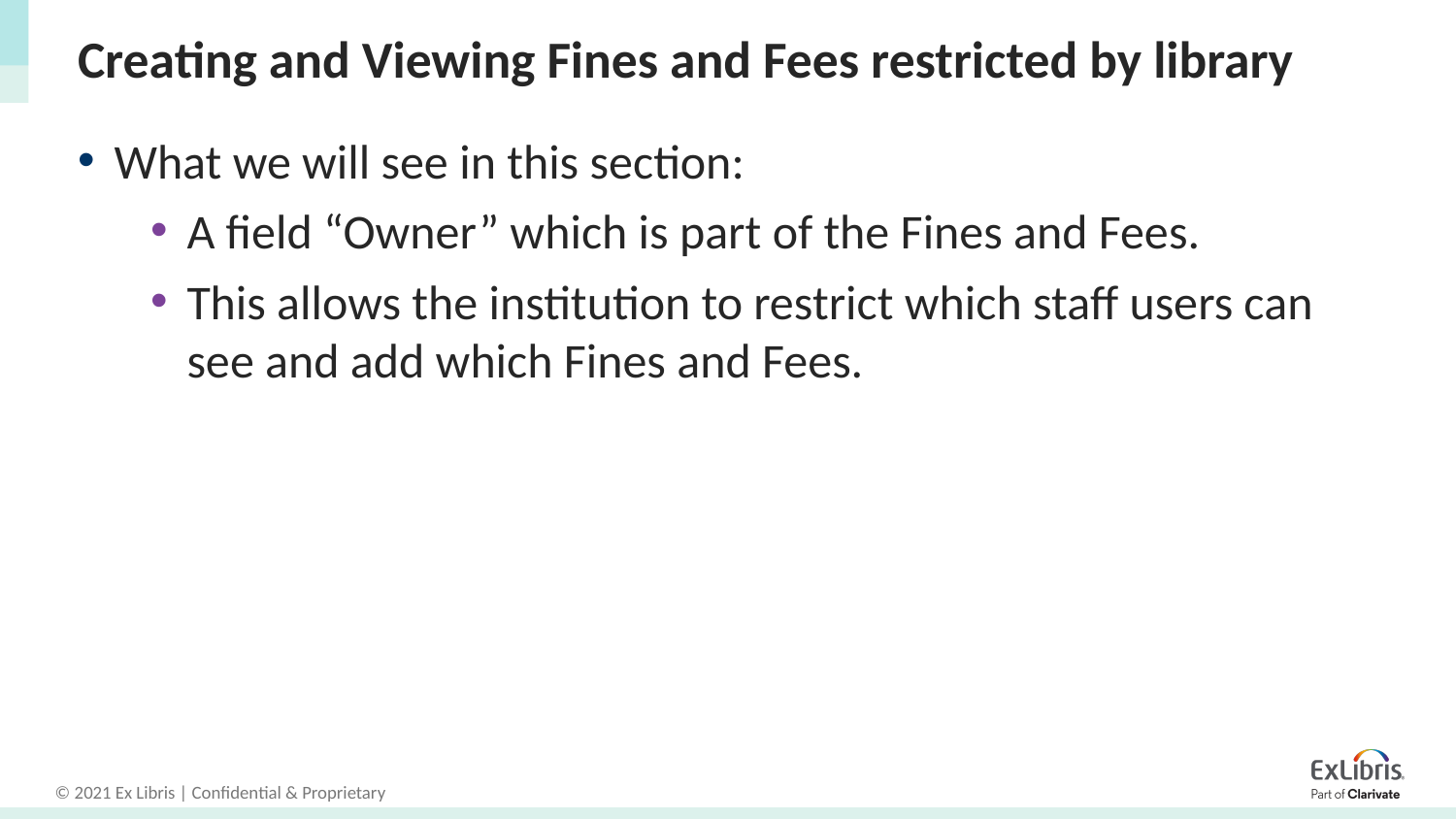

# Creating and Viewing Fines and Fees restricted by library
What we will see in this section:
A field “Owner” which is part of the Fines and Fees.
This allows the institution to restrict which staff users can see and add which Fines and Fees.